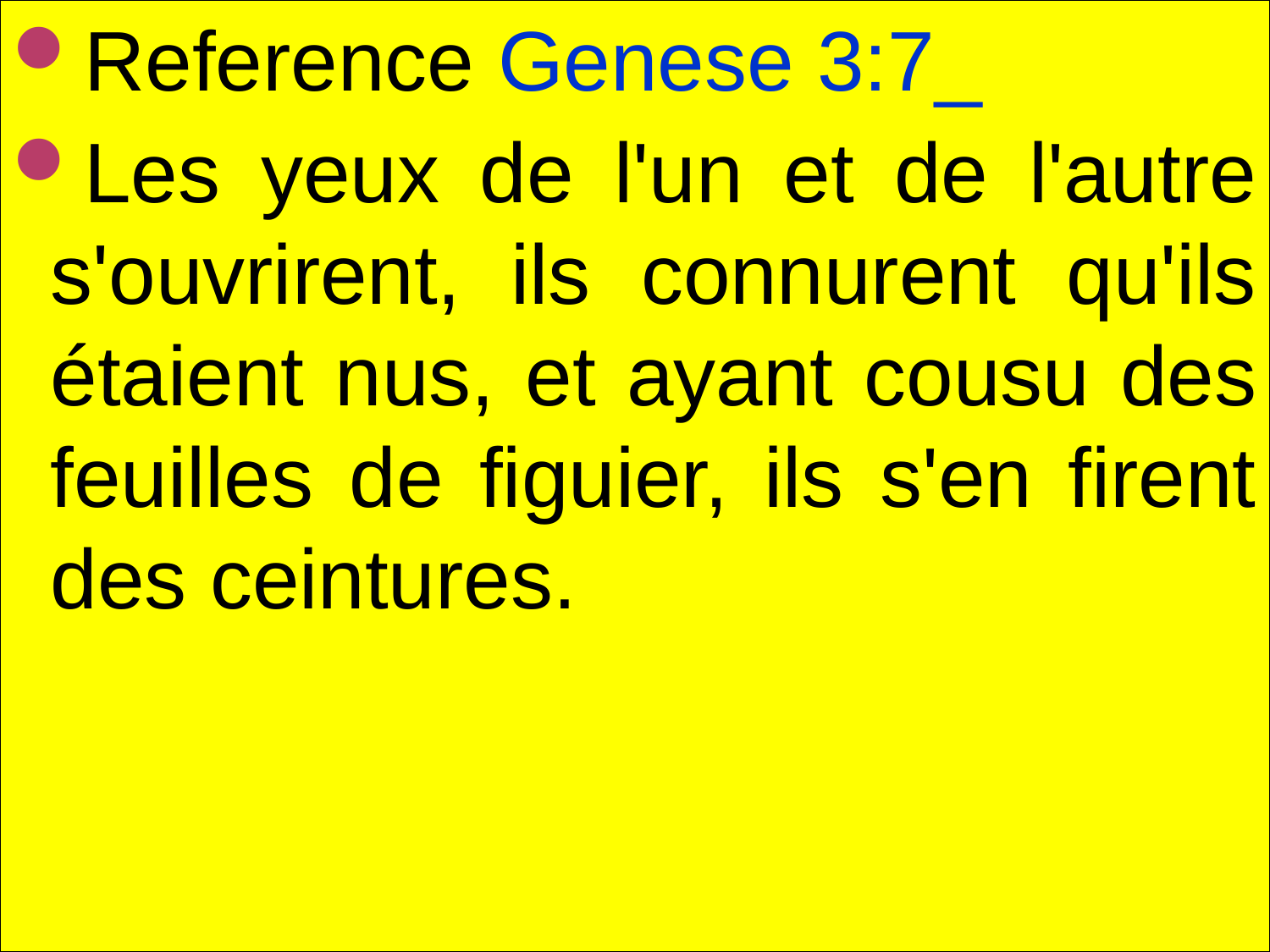

Reference Genese 3:7_
Les yeux de l'un et de l'autre s'ouvrirent, ils connurent qu'ils étaient nus, et ayant cousu des feuilles de figuier, ils s'en firent des ceintures.